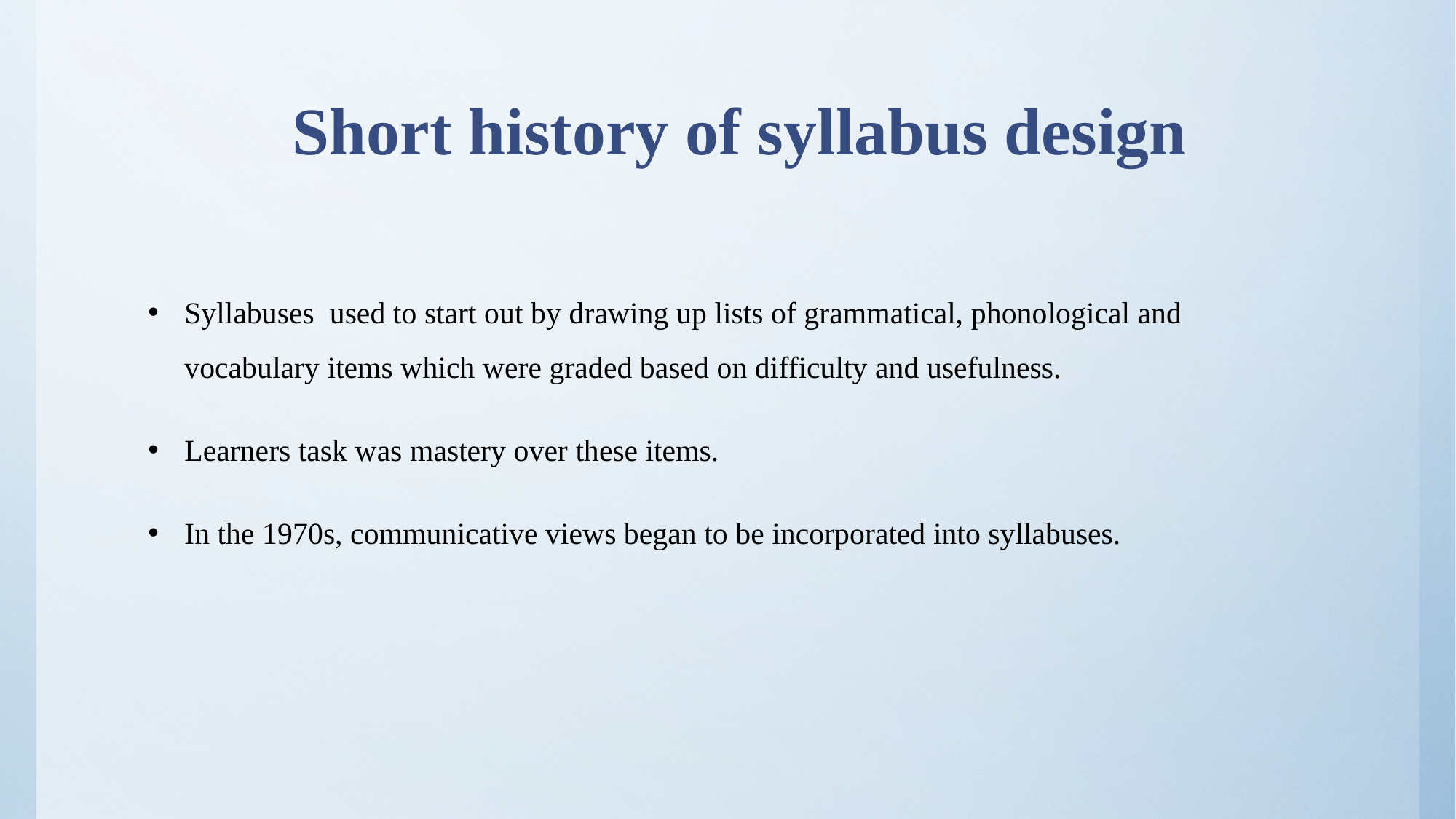

# Short history of syllabus design

Syllabuses  used to start out by drawing up lists of grammatical, phonological and  vocabulary items which were graded based on difficulty and usefulness.
Learners task was mastery over these items.
In the 1970s, communicative views began to be incorporated into syllabuses.